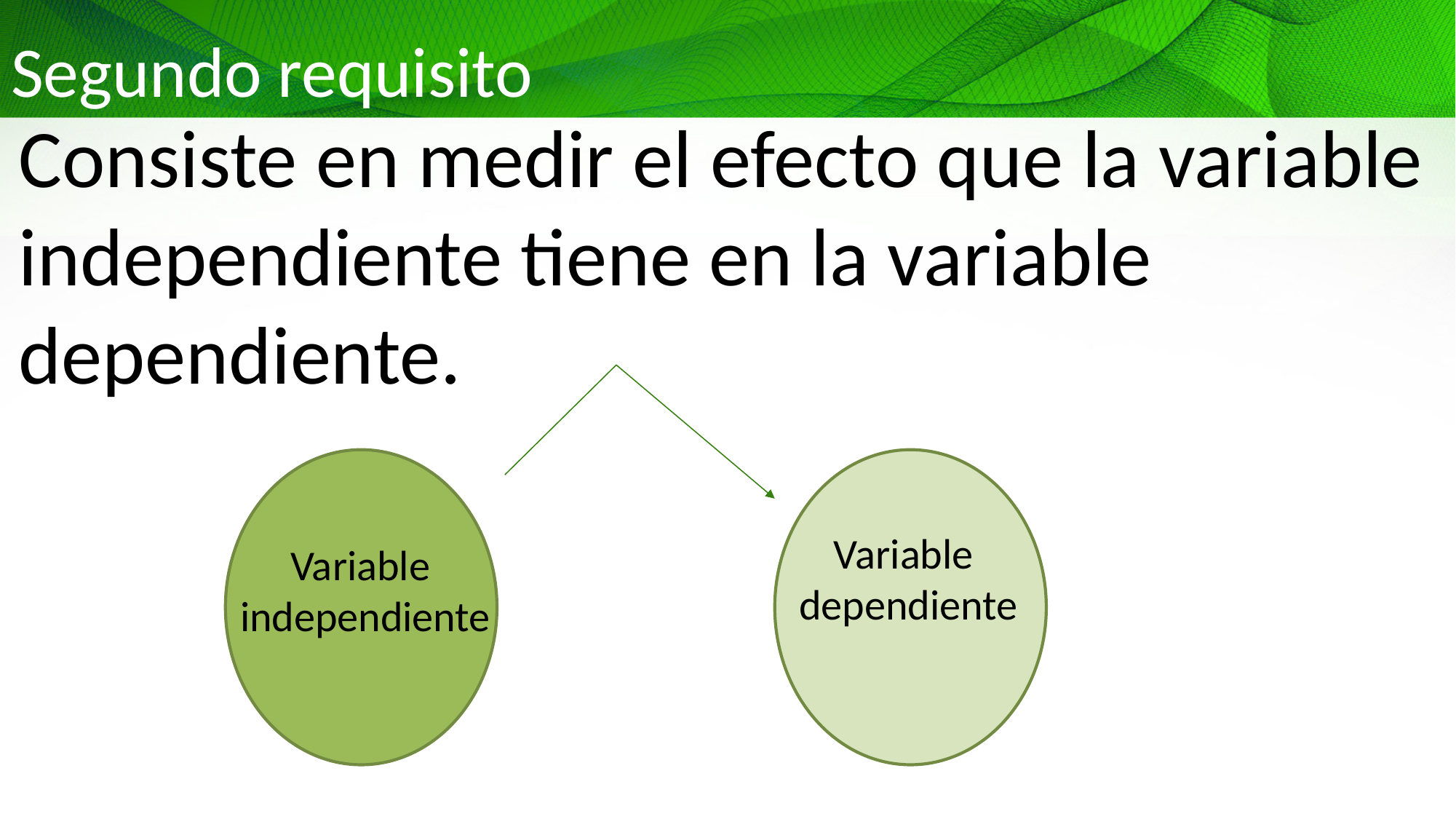

Segundo requisito
Consiste en medir el efecto que la variable independiente tiene en la variable dependiente.

Variable
independiente

Variable
dependiente